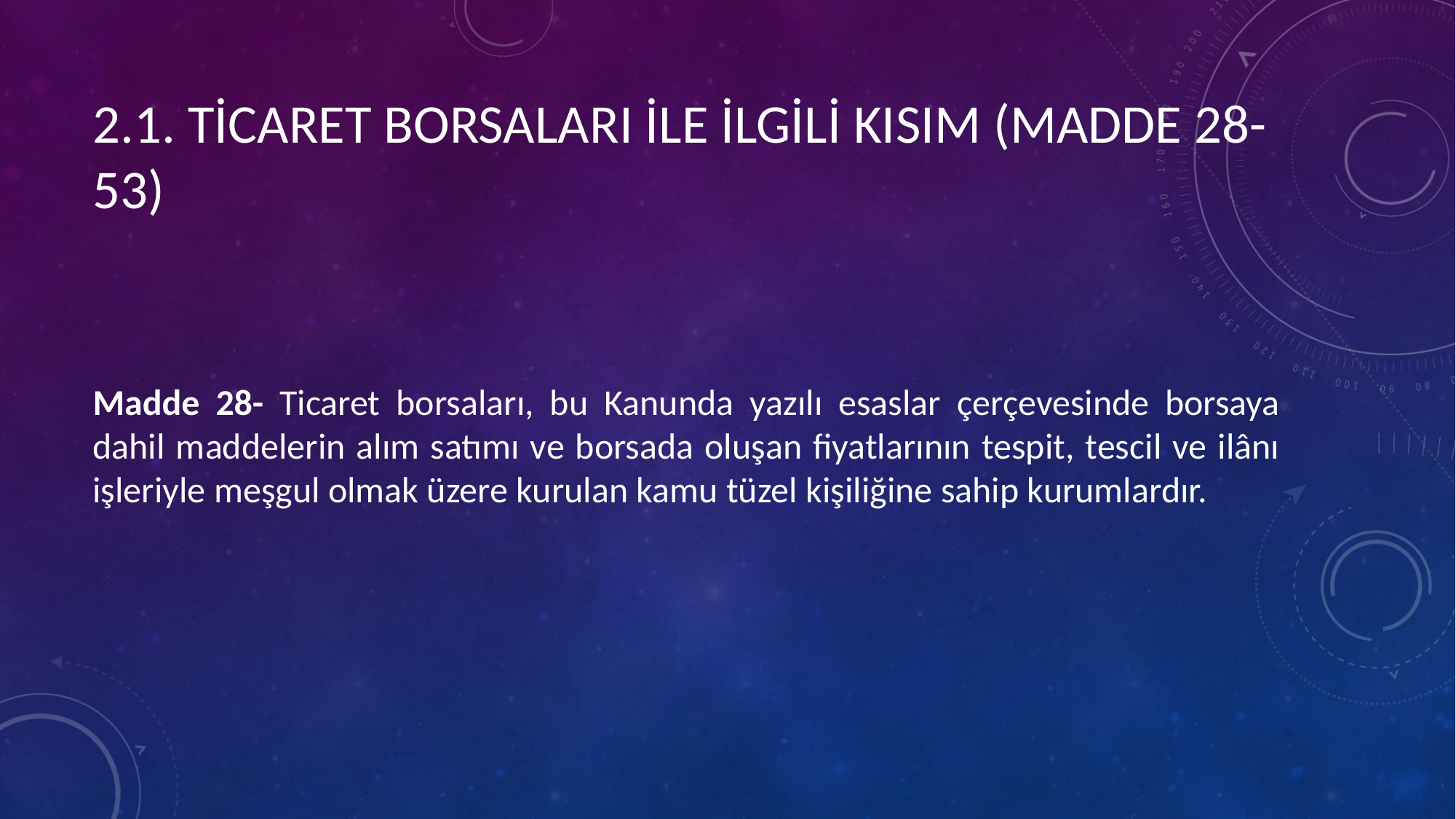

# 2.1. Ticaret borsaları ile ilgili kısım (Madde 28-53)
Madde 28- Ticaret borsaları, bu Kanunda yazılı esaslar çerçevesinde borsaya dahil maddelerin alım satımı ve borsada oluşan fiyatlarının tespit, tescil ve ilânı işleriyle meşgul olmak üzere kurulan kamu tüzel kişiliğine sahip kurumlardır.